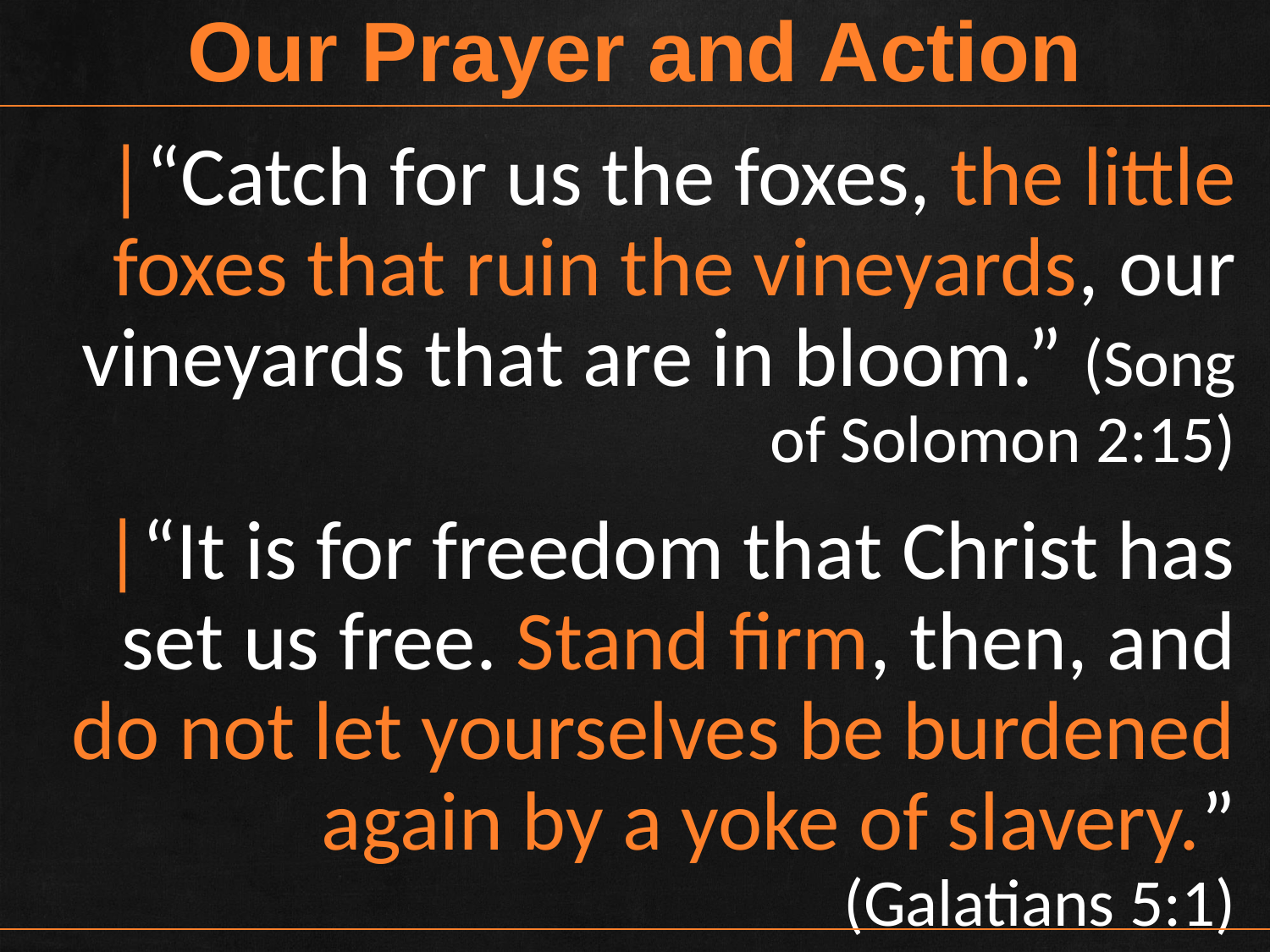

# Our Prayer and Action
|“Catch for us the foxes, the little foxes that ruin the vineyards, our vineyards that are in bloom.” (Song of Solomon 2:15)
|“It is for freedom that Christ has set us free. Stand firm, then, and do not let yourselves be burdened again by a yoke of slavery.” (Galatians 5:1)